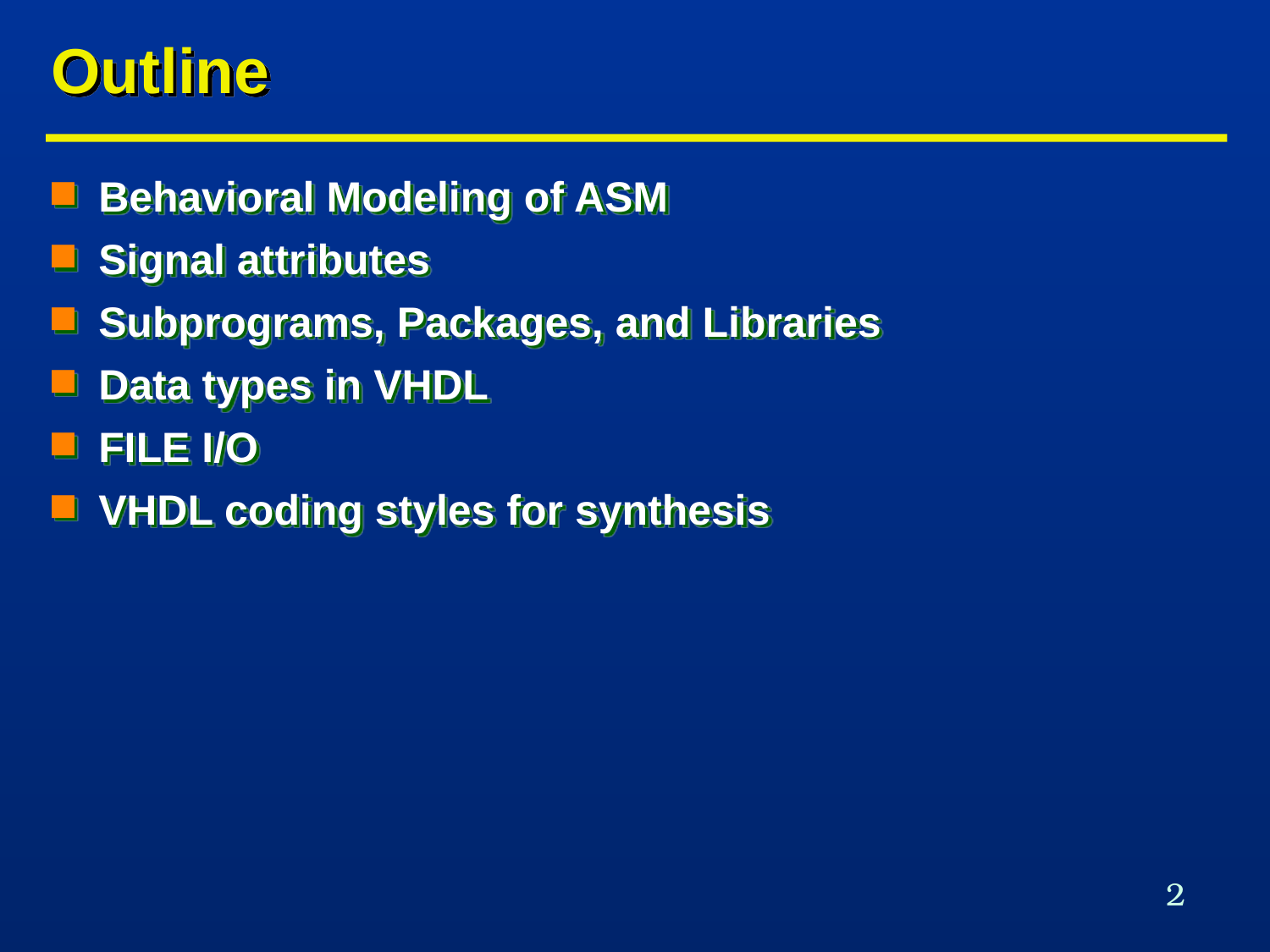

# Outline
Behavioral Modeling of ASM
Signal attributes
Subprograms, Packages, and Libraries
Data types in VHDL
FILE I/O
VHDL coding styles for synthesis